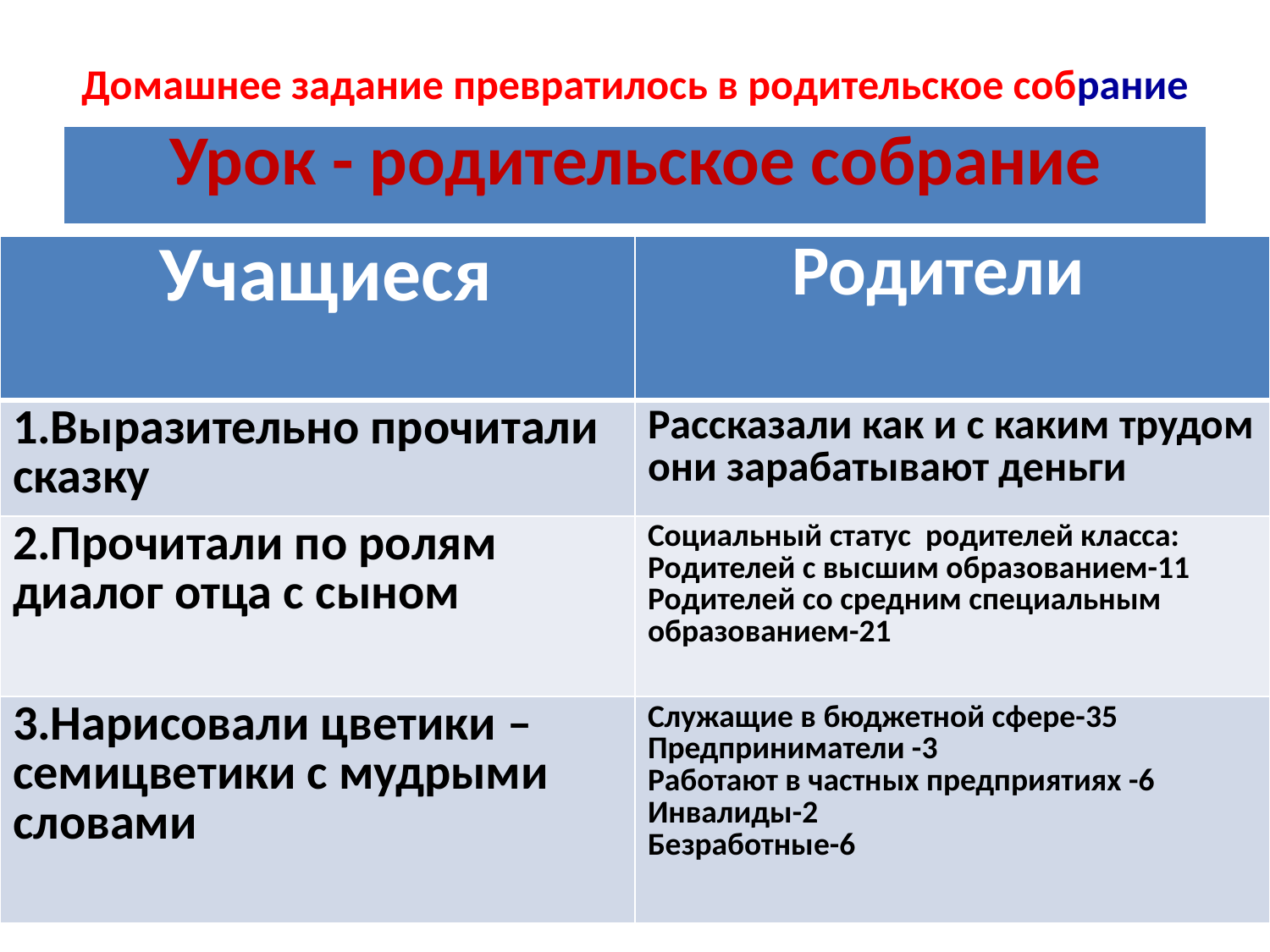

# Домашнее задание превратилось в родительское собрание
| Урок - родительское собрание |
| --- |
| Учащиеся | Родители |
| --- | --- |
| 1.Выразительно прочитали сказку | Рассказали как и с каким трудом они зарабатывают деньги |
| 2.Прочитали по ролям диалог отца с сыном | Социальный статус родителей класса: Родителей с высшим образованием-11 Родителей со средним специальным образованием-21 |
| 3.Нарисовали цветики – семицветики с мудрыми словами | Служащие в бюджетной сфере-35 Предприниматели -3 Работают в частных предприятиях -6 Инвалиды-2 Безработные-6 |